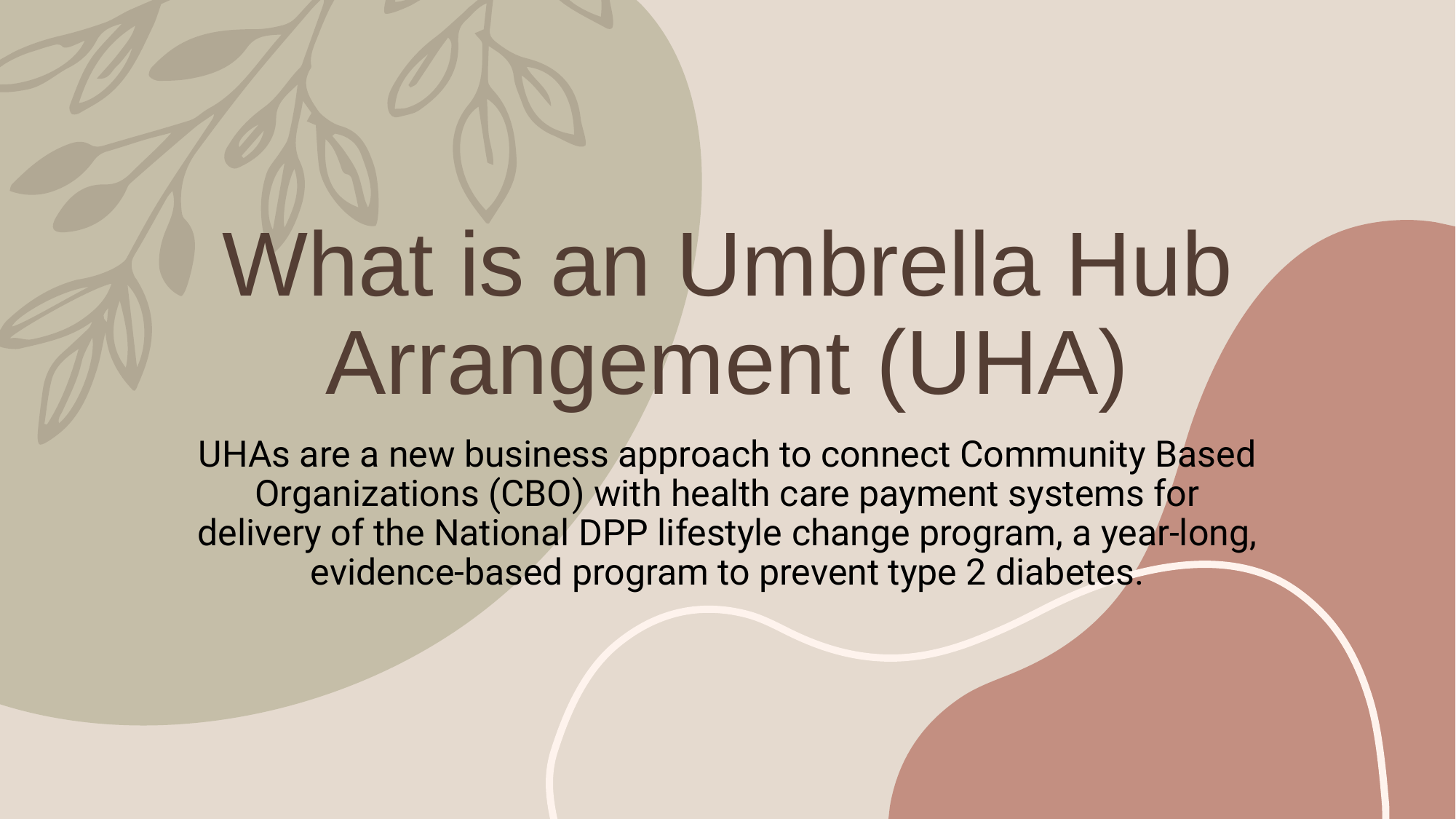

# What is an Umbrella Hub Arrangement (UHA)
UHAs are a new business approach to connect Community Based Organizations (CBO) with health care payment systems for delivery of the National DPP lifestyle change program, a year-long, evidence-based program to prevent type 2 diabetes.